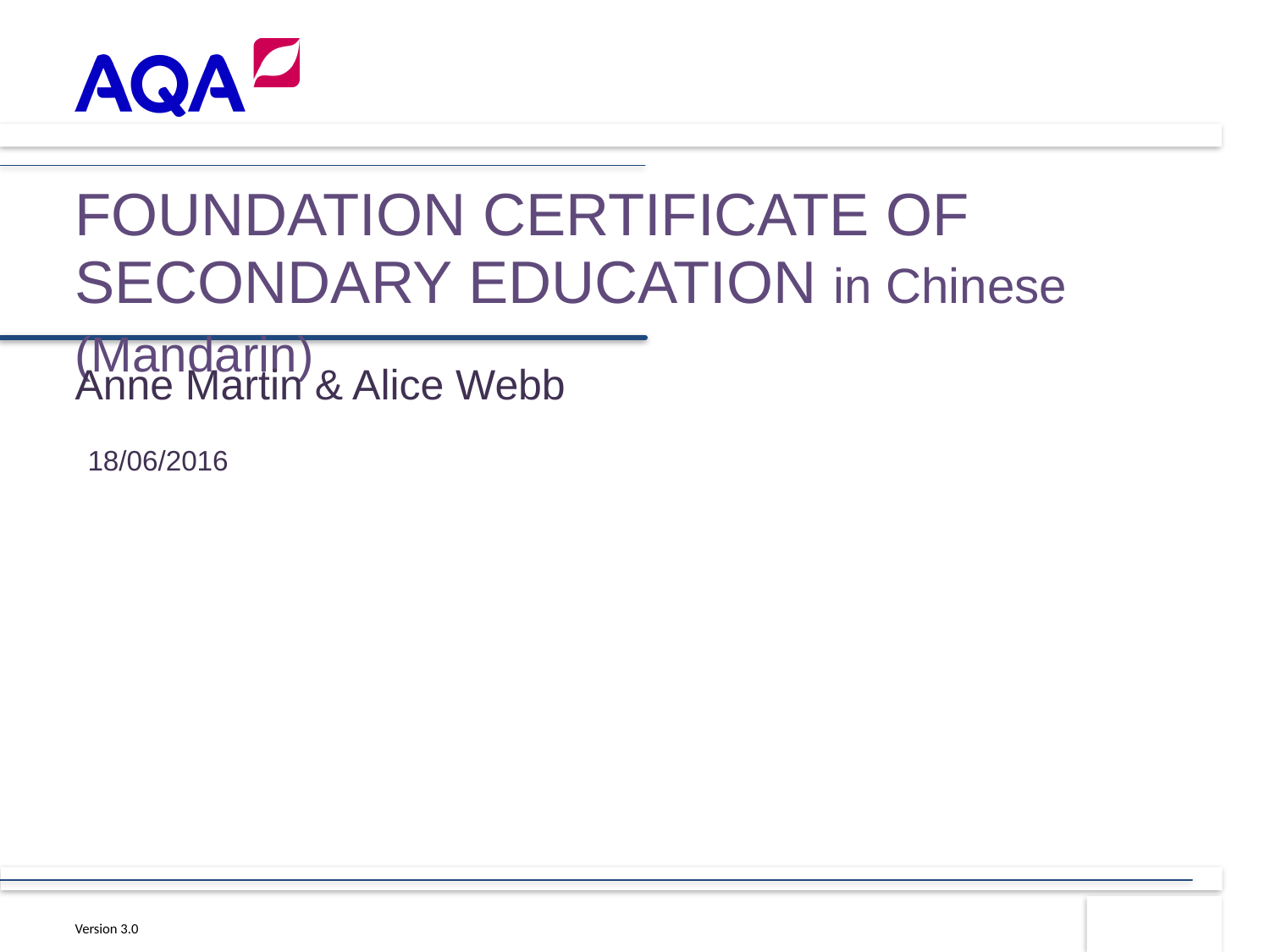

# FOUNDATION CERTIFICATE OF SECONDARY EDUCATION in Chinese (Mandarin)
Anne Martin & Alice Webb
18/06/2016
Version 3.0